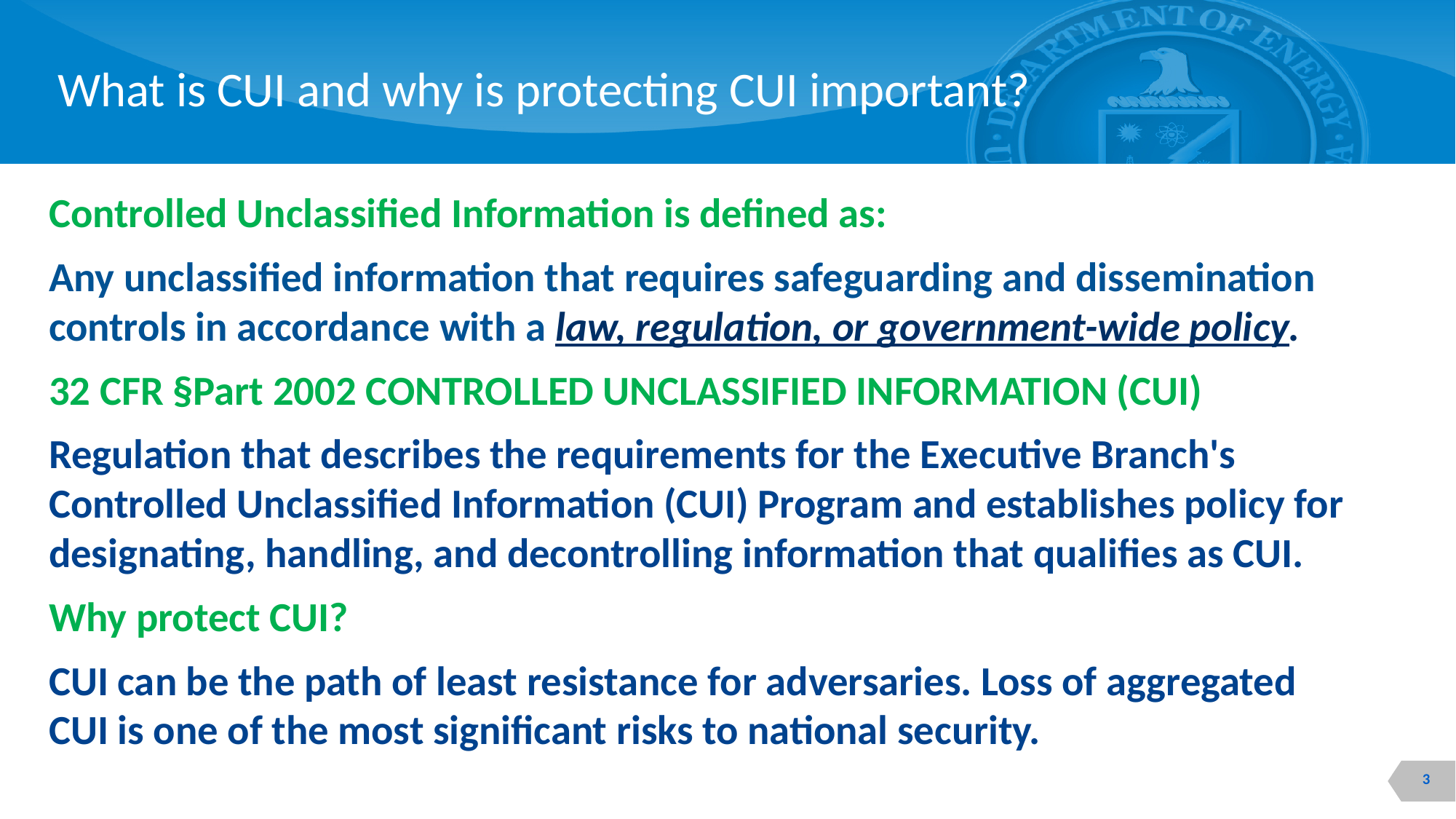

What is CUI and why is protecting CUI important?
Controlled Unclassified Information is defined as:
Any unclassified information that requires safeguarding and dissemination controls in accordance with a law, regulation, or government-wide policy.
32 CFR §Part 2002 CONTROLLED UNCLASSIFIED INFORMATION (CUI)
Regulation that describes the requirements for the Executive Branch's Controlled Unclassified Information (CUI) Program and establishes policy for designating, handling, and decontrolling information that qualifies as CUI.
Why protect CUI?
CUI can be the path of least resistance for adversaries. Loss of aggregated CUI is one of the most significant risks to national security.